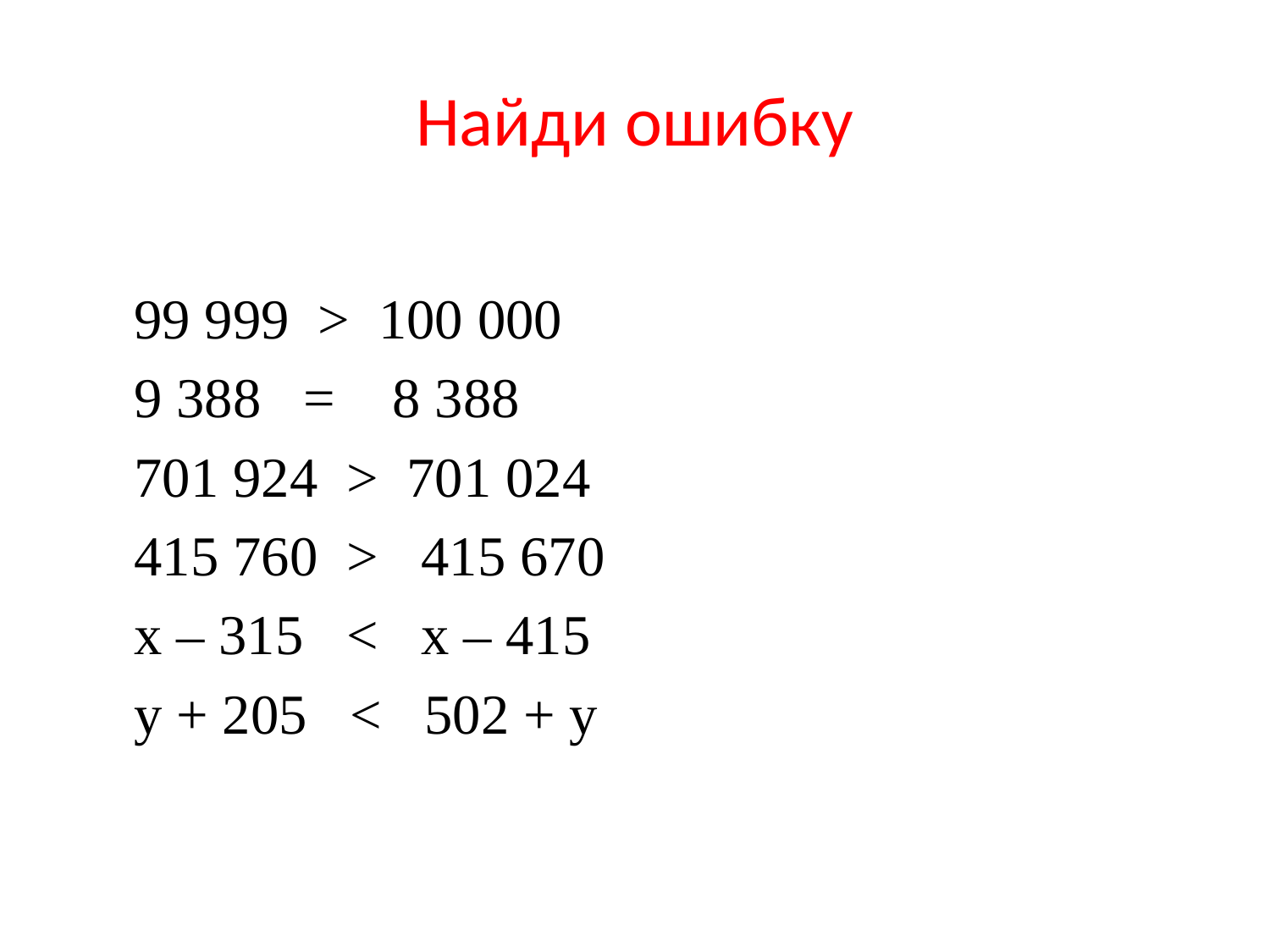

# Найди ошибку
99 999  >  100 000
9 388   =    8 388
701 924  >  701 024
415 760  >   415 670
х – 315   <   х – 415
у + 205   <   502 + у